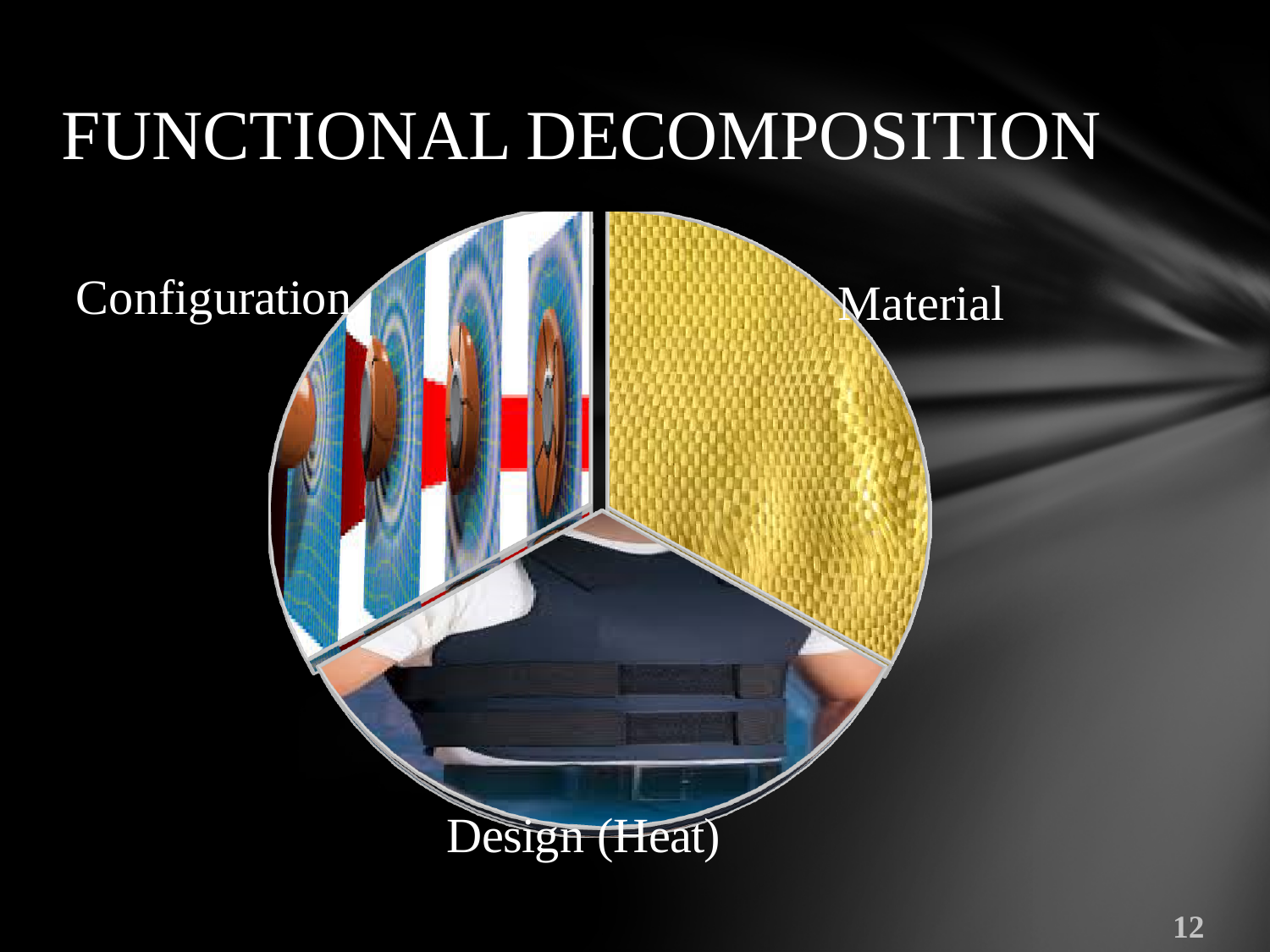

# FUNCTIONAL DECOMPOSITION

[unsupported chart]

Material

12